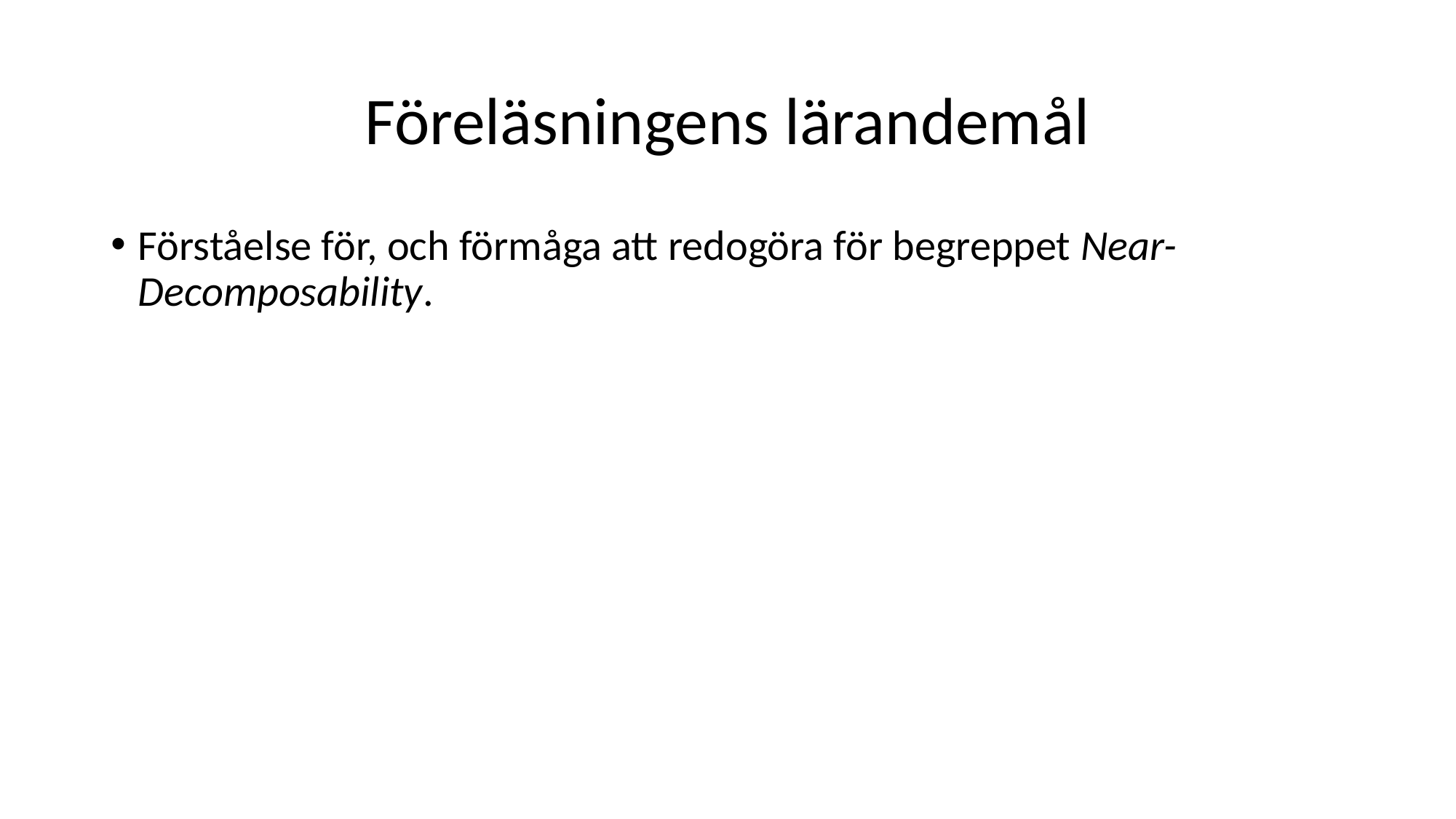

# Föreläsningens lärandemål
Förståelse för, och förmåga att redogöra för begreppet Near-Decomposability.